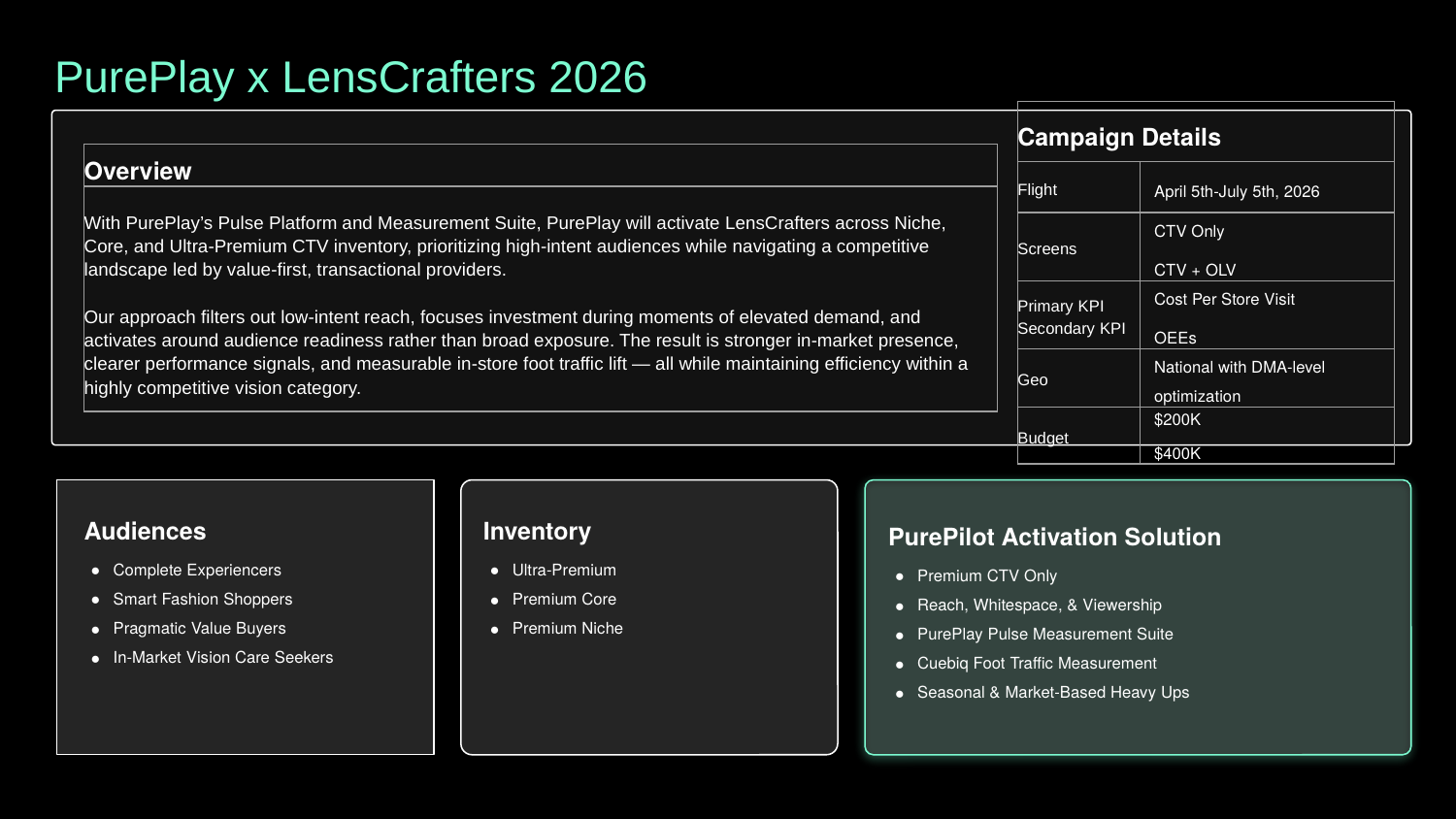

PurePlay x LensCrafters 2026
| Campaign Details |  |
| --- | --- |
| Flight | April 5th-July 5th, 2026 |
| Screens | CTV Only CTV + OLV |
| Primary KPI Secondary KPI | Cost Per Store Visit OEEs |
| Geo | National with DMA-level optimization |
| Budget | $200K $400K |

| Overview |
| --- |
| With PurePlay’s Pulse Platform and Measurement Suite, PurePlay will activate LensCrafters across Niche, Core, and Ultra-Premium CTV inventory, prioritizing high-intent audiences while navigating a competitive landscape led by value-first, transactional providers. Our approach filters out low-intent reach, focuses investment during moments of elevated demand, and activates around audience readiness rather than broad exposure. The result is stronger in-market presence, clearer performance signals, and measurable in-store foot traffic lift — all while maintaining efficiency within a highly competitive vision category. |

Audiences
Complete Experiencers
Smart Fashion Shoppers
Pragmatic Value Buyers
In-Market Vision Care Seekers
Inventory
Ultra-Premium
Premium Core
Premium Niche
PurePilot Activation Solution
Premium CTV Only
Reach, Whitespace, & Viewership
PurePlay Pulse Measurement Suite
Cuebiq Foot Traffic Measurement
Seasonal & Market-Based Heavy Ups